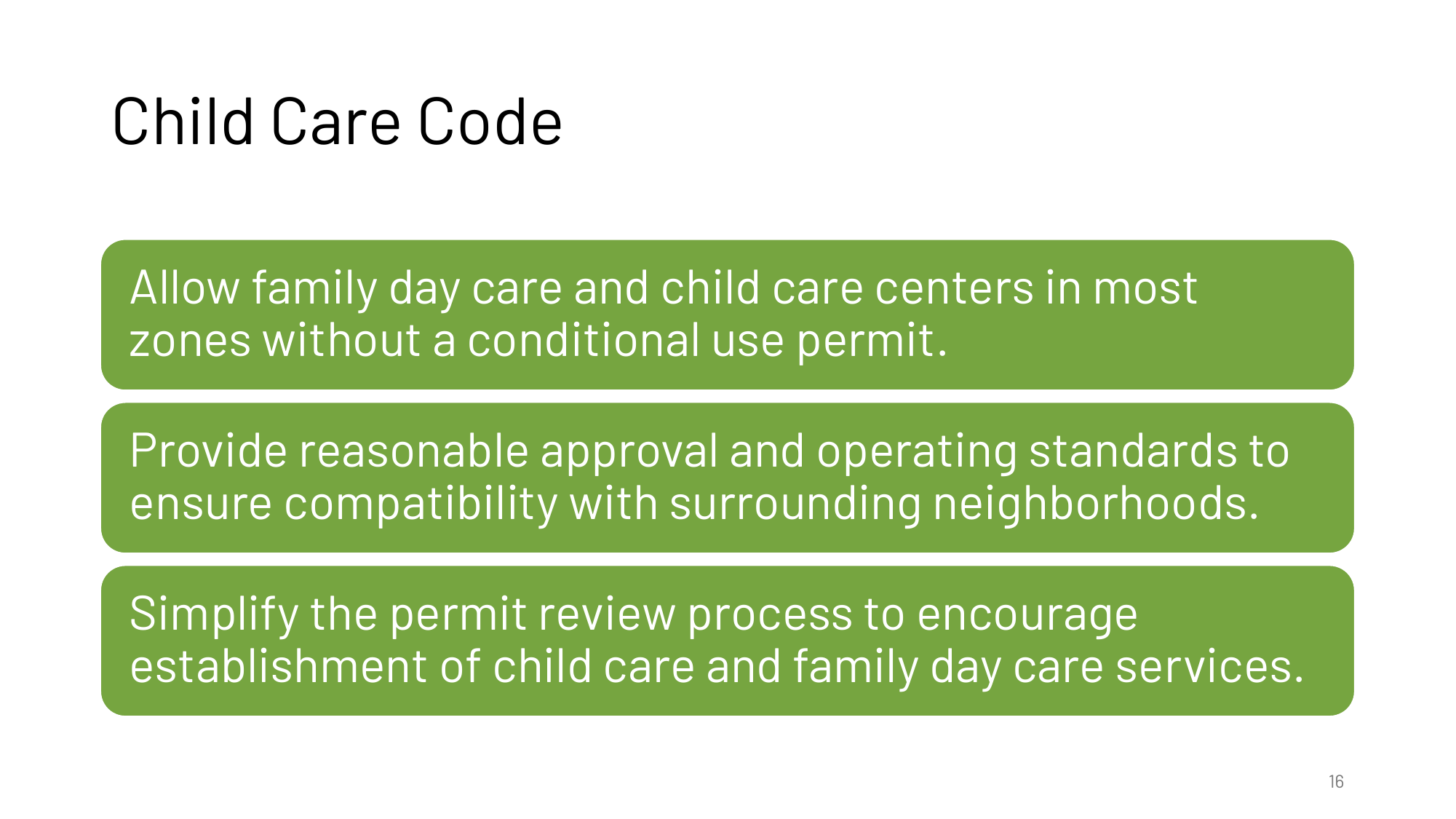

# Child Care Code
Allow family day care and child care centers in most zones without a conditional use permit.
Provide reasonable approval and operating standards to ensure compatibility with surrounding neighborhoods.
Simplify the permit review process to encourage establishment of child care and family day care services.
16